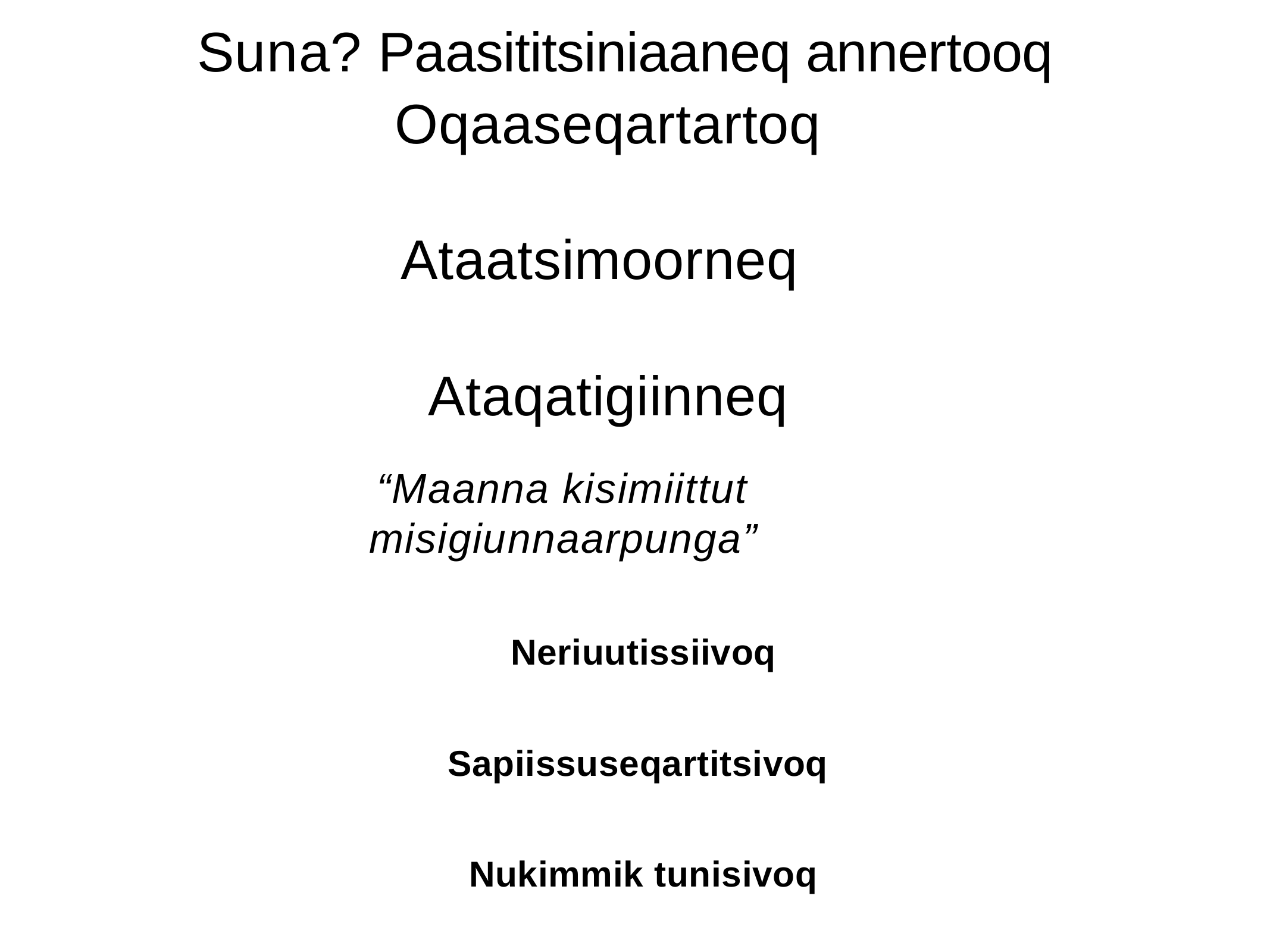

# Suna? Paasititsiniaaneq annertooq
Oqaaseqartartoq
Ataatsimoorneq  Ataqatigiinneq
“Maanna kisimiittut misigiunnaarpunga”
Neriuutissiivoq
Sapiissuseqartitsivoq
Nukimmik tunisivoq